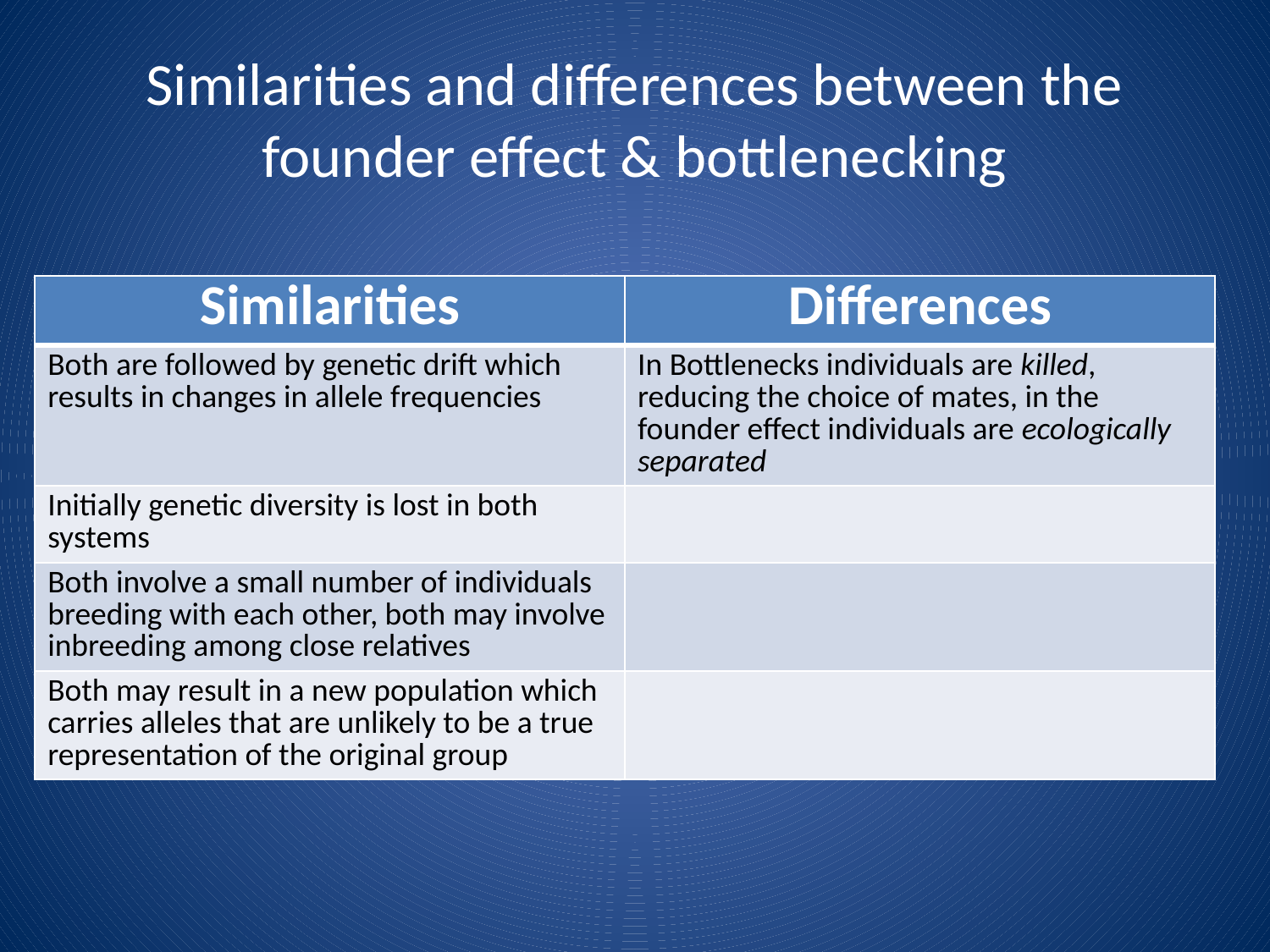

# Similarities and differences between the founder effect & bottlenecking
| Similarities | Differences |
| --- | --- |
| Both are followed by genetic drift which results in changes in allele frequencies | In Bottlenecks individuals are killed, reducing the choice of mates, in the founder effect individuals are ecologically separated |
| Initially genetic diversity is lost in both systems |  |
| Both involve a small number of individuals breeding with each other, both may involve inbreeding among close relatives |  |
| Both may result in a new population which carries alleles that are unlikely to be a true representation of the original group |  |